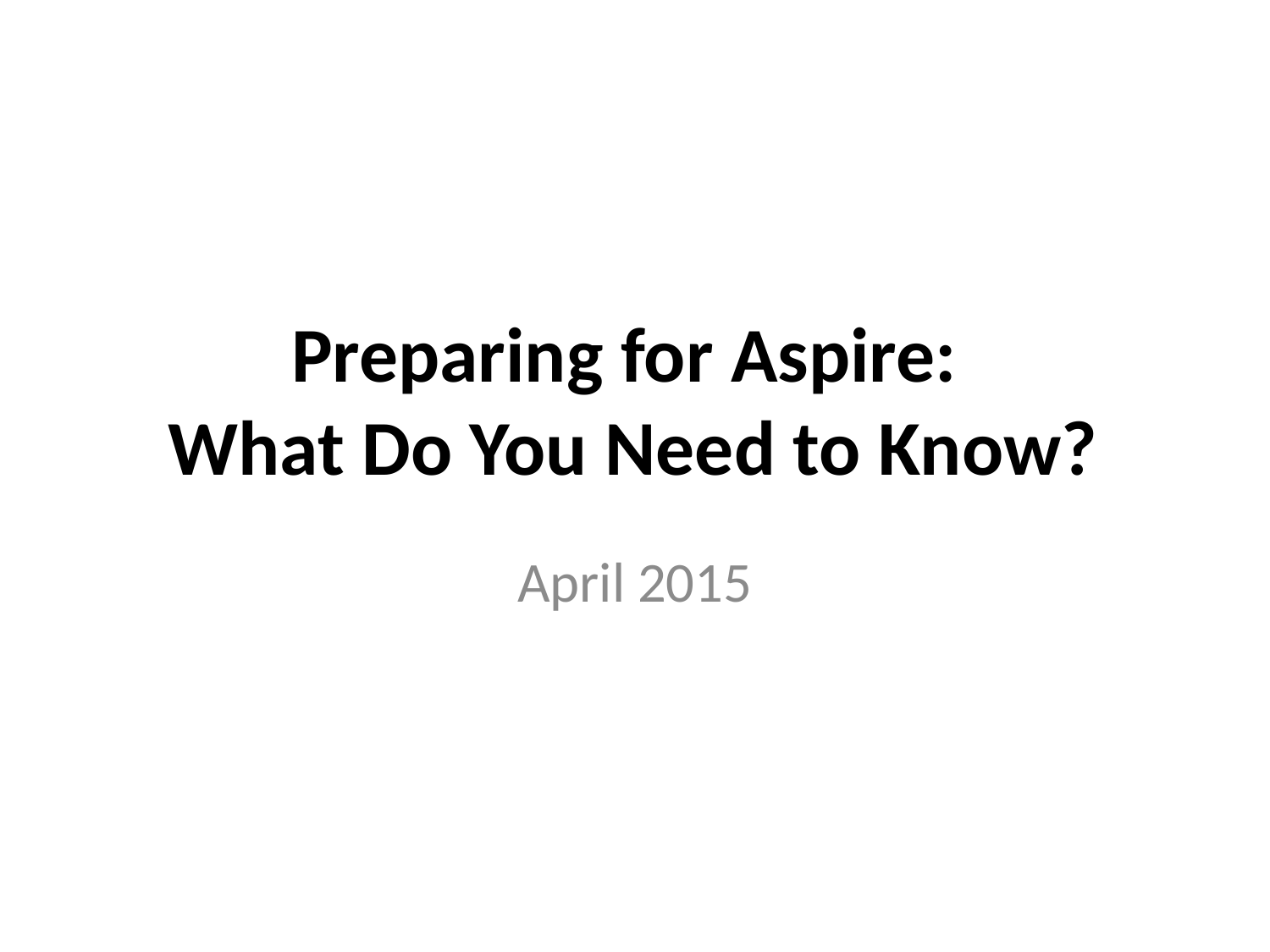

# Preparing for Aspire: What Do You Need to Know?
April 2015